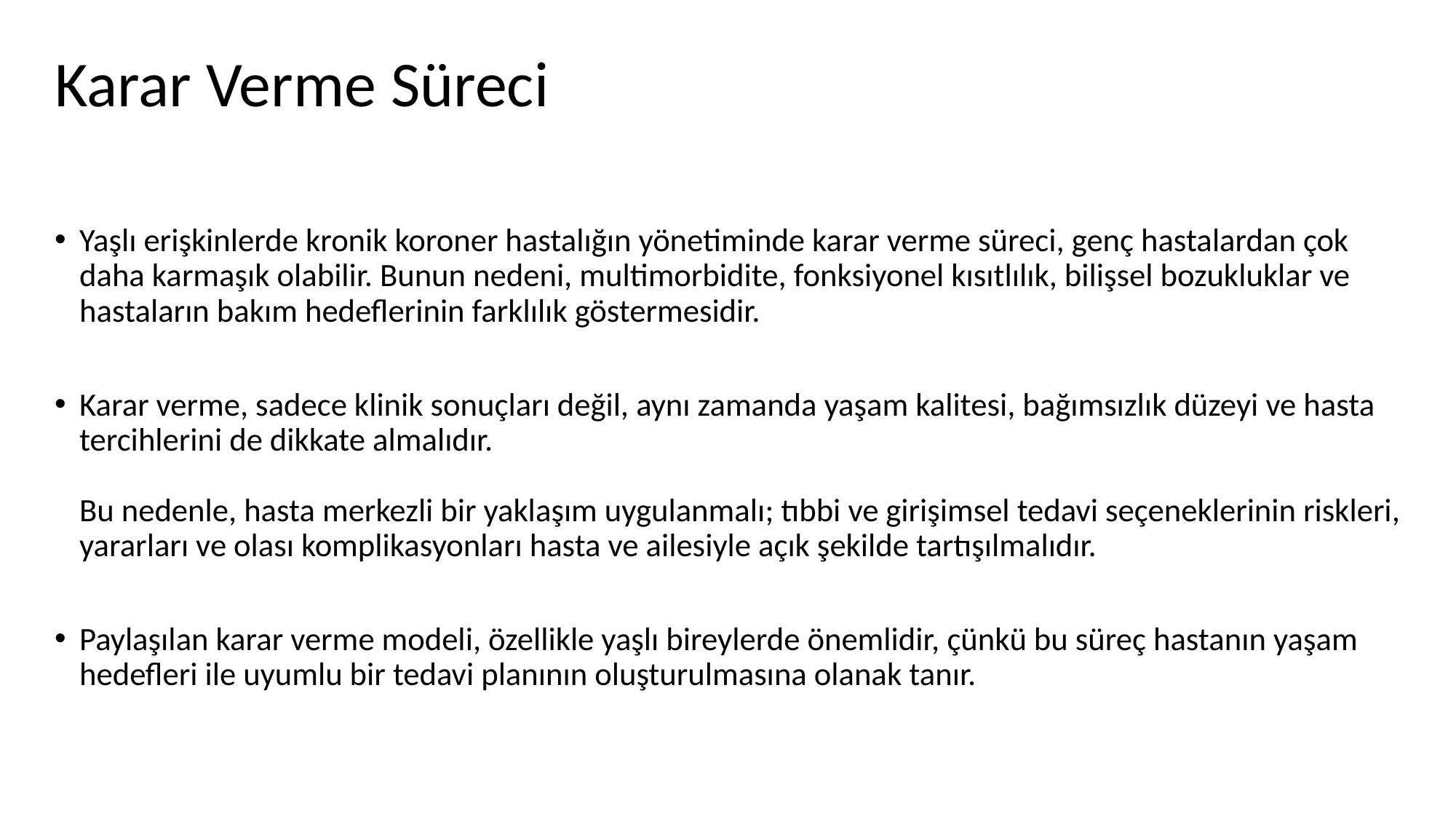

# Karar Verme Süreci
Yaşlı erişkinlerde kronik koroner hastalığın yönetiminde karar verme süreci, genç hastalardan çok daha karmaşık olabilir. Bunun nedeni, multimorbidite, fonksiyonel kısıtlılık, bilişsel bozukluklar ve hastaların bakım hedeflerinin farklılık göstermesidir.

Karar verme, sadece klinik sonuçları değil, aynı zamanda yaşam kalitesi, bağımsızlık düzeyi ve hasta tercihlerini de dikkate almalıdır.
Bu nedenle, hasta merkezli bir yaklaşım uygulanmalı; tıbbi ve girişimsel tedavi seçeneklerinin riskleri, yararları ve olası komplikasyonları hasta ve ailesiyle açık şekilde tartışılmalıdır.

Paylaşılan karar verme modeli, özellikle yaşlı bireylerde önemlidir, çünkü bu süreç hastanın yaşam hedefleri ile uyumlu bir tedavi planının oluşturulmasına olanak tanır.